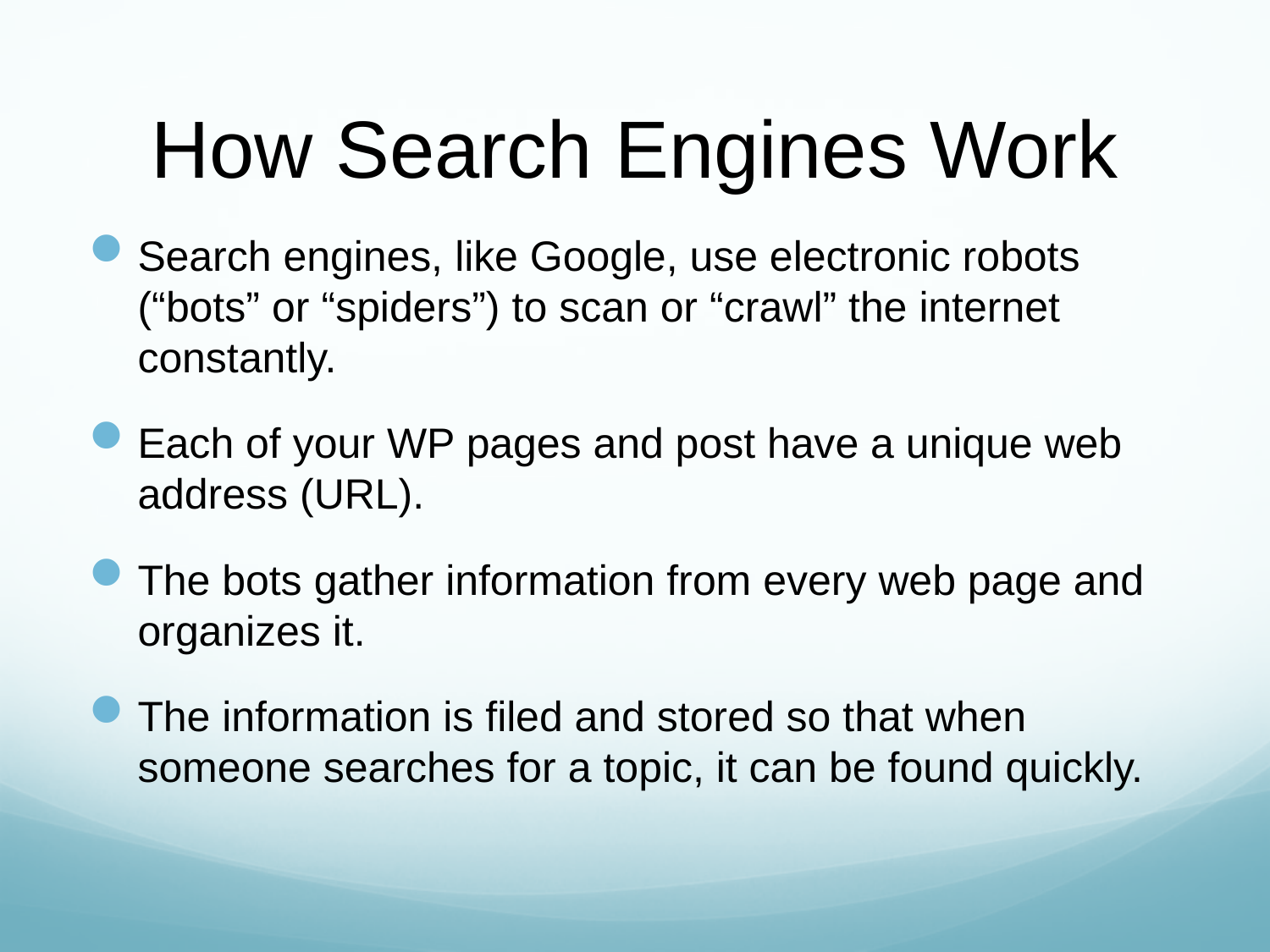

# How Search Engines Work
Search engines, like Google, use electronic robots (“bots” or “spiders”) to scan or “crawl” the internet constantly.
Each of your WP pages and post have a unique web address (URL).
The bots gather information from every web page and organizes it.
The information is filed and stored so that when someone searches for a topic, it can be found quickly.